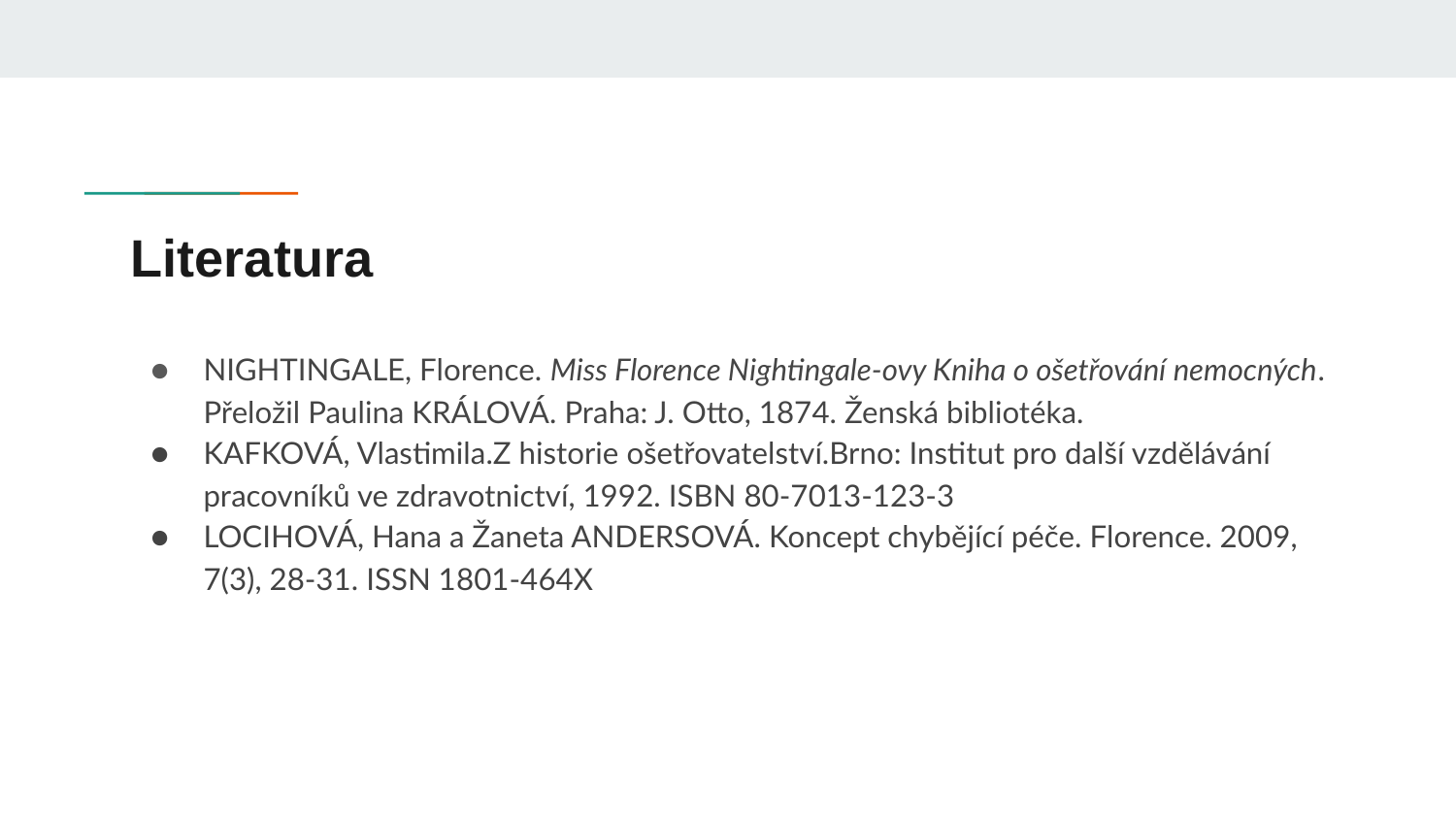

# Literatura
NIGHTINGALE, Florence. Miss Florence Nightingale-ovy Kniha o ošetřování nemocných. Přeložil Paulina KRÁLOVÁ. Praha: J. Otto, 1874. Ženská bibliotéka.
KAFKOVÁ, Vlastimila.Z historie ošetřovatelství.Brno: Institut pro další vzdělávání pracovníků ve zdravotnictví, 1992. ISBN 80-7013-123-3
LOCIHOVÁ, Hana a Žaneta ANDERSOVÁ. Koncept chybějící péče. Florence. 2009, 7(3), 28-31. ISSN 1801-464X